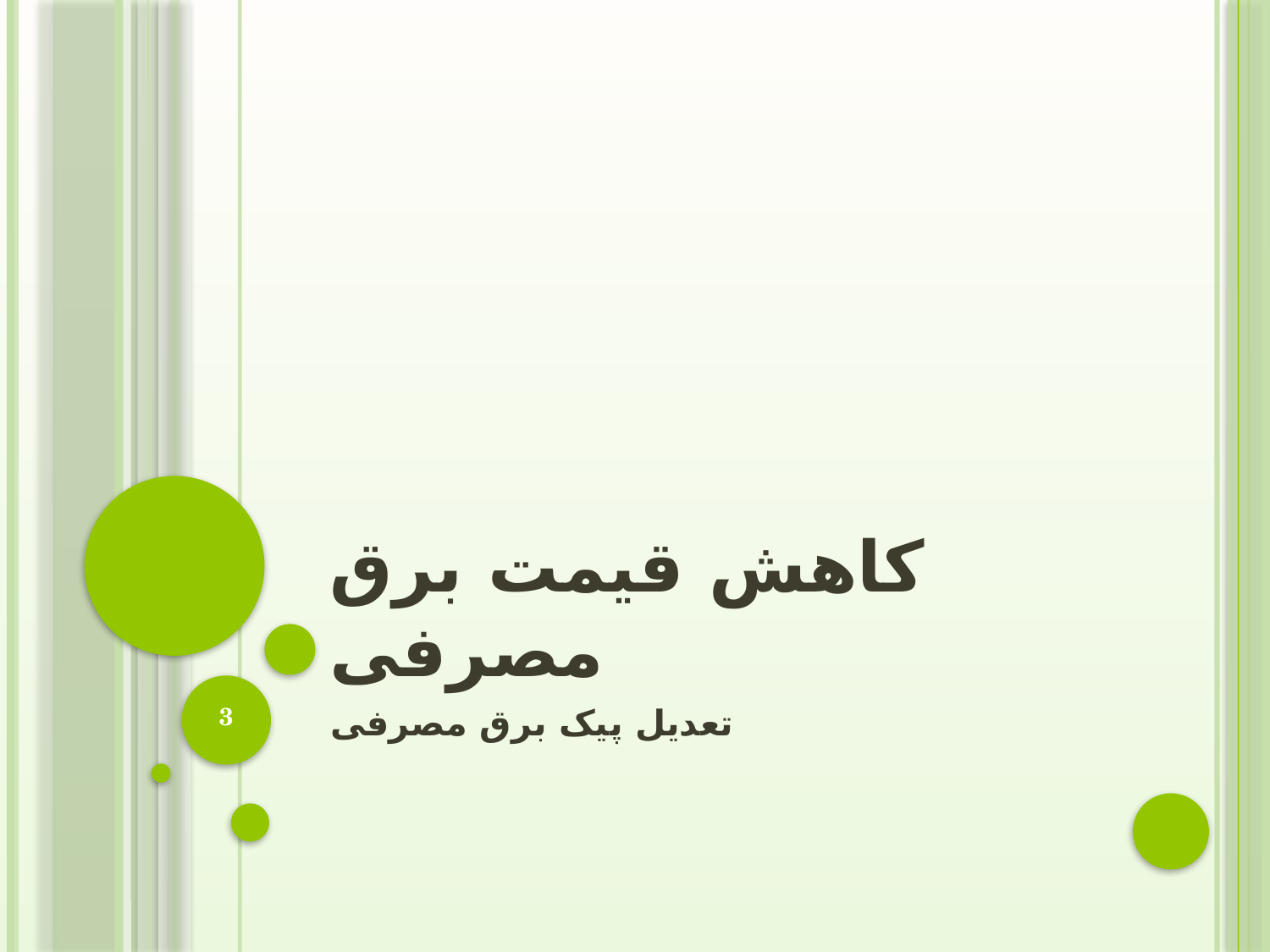

# کاهش قیمت برق مصرفی
3
تعدیل پیک برق مصرفی